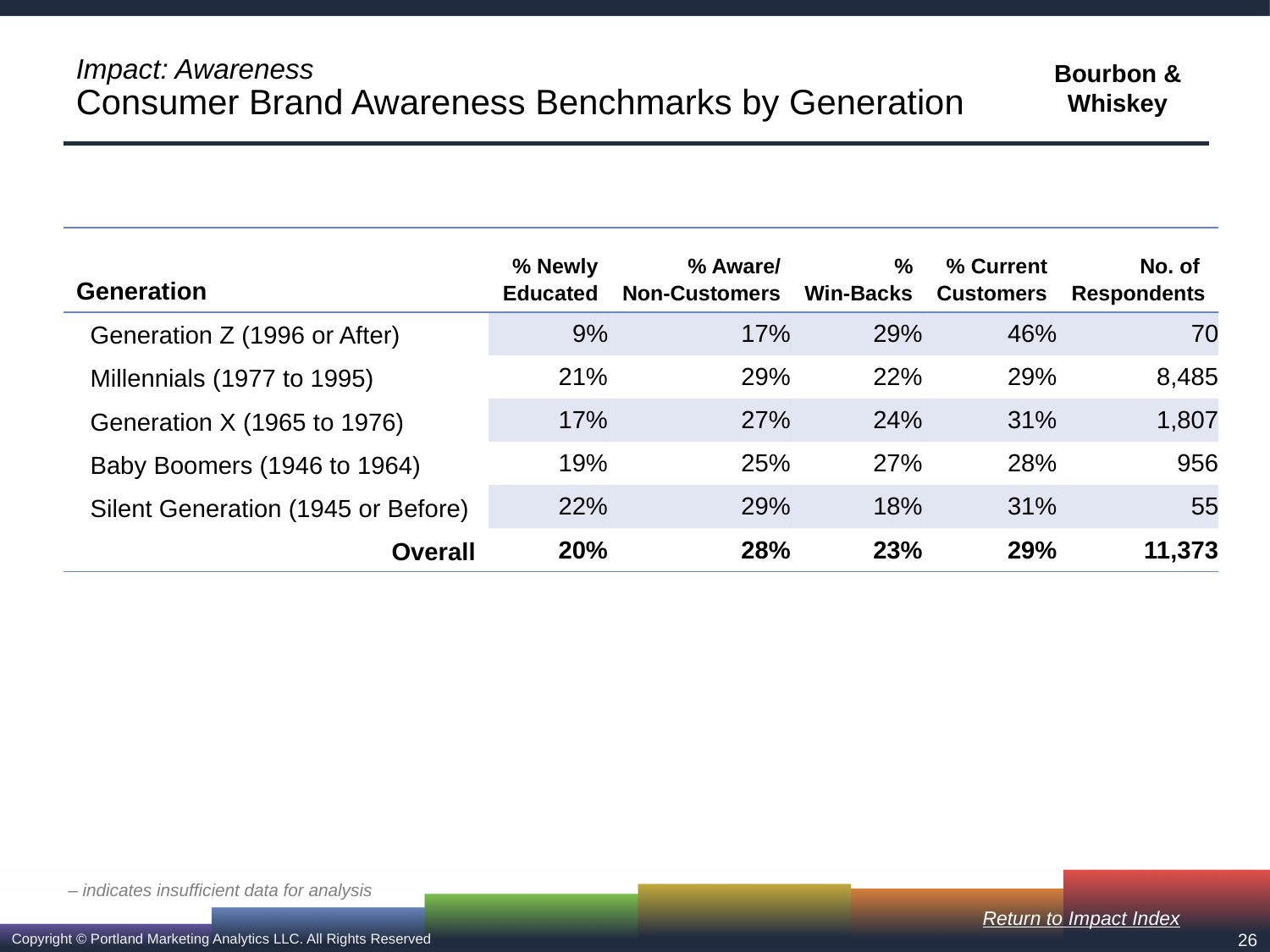

# Impact: Awareness Consumer Brand Awareness Benchmarks by Generation
| Generation | % Newly Educated | % Aware/ Non-Customers | % Win-Backs | % Current Customers | No. of Respondents |
| --- | --- | --- | --- | --- | --- |
| Generation Z (1996 or After) | 9% | 17% | 29% | 46% | 70 |
| Millennials (1977 to 1995) | 21% | 29% | 22% | 29% | 8,485 |
| Generation X (1965 to 1976) | 17% | 27% | 24% | 31% | 1,807 |
| Baby Boomers (1946 to 1964) | 19% | 25% | 27% | 28% | 956 |
| Silent Generation (1945 or Before) | 22% | 29% | 18% | 31% | 55 |
| Overall | 20% | 28% | 23% | 29% | 11,373 |
– indicates insufficient data for analysis
Return to Impact Index
26